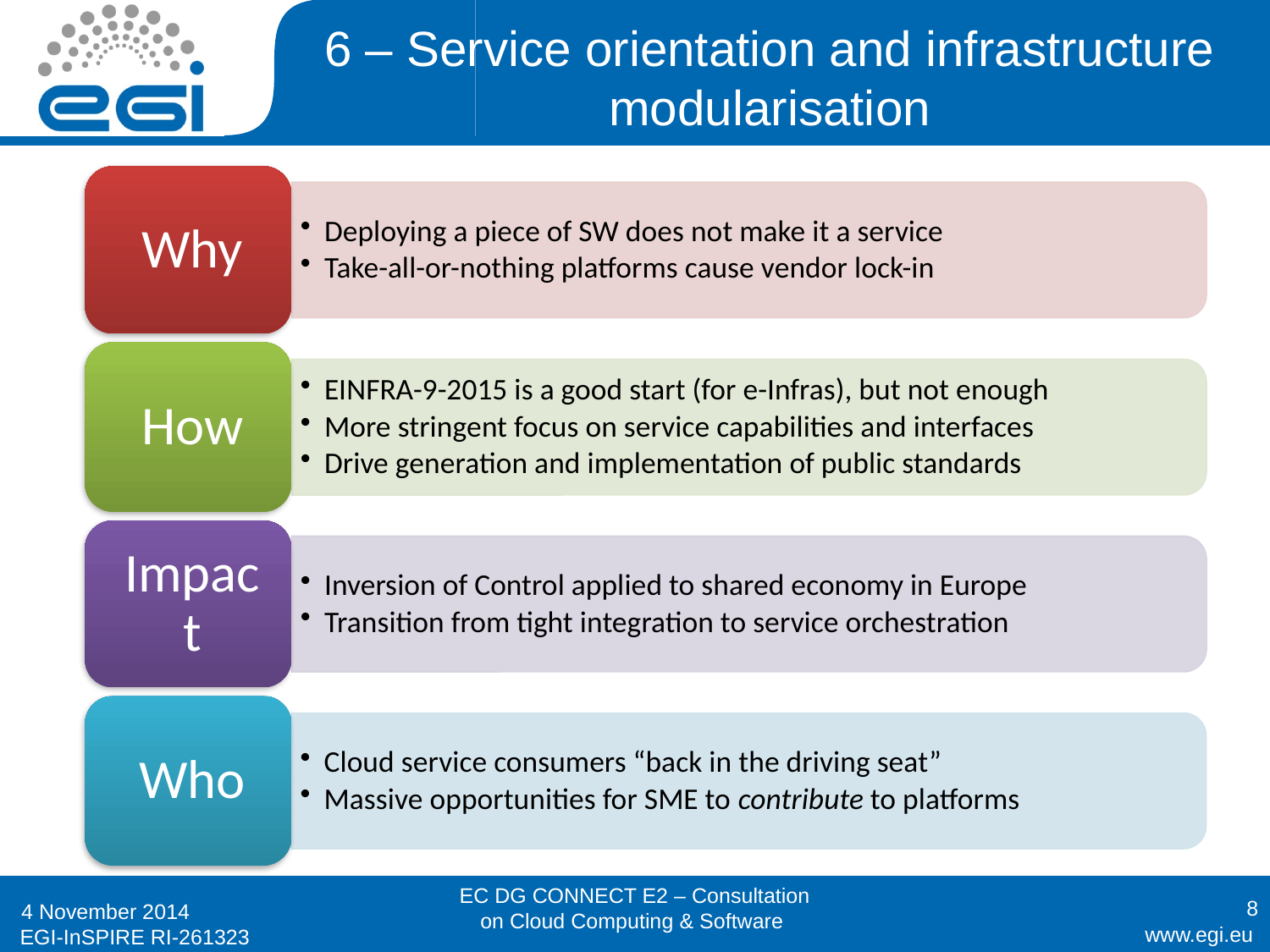

# 6 – Service orientation and infrastructure modularisation
Deploying a piece of SW does not make it a service
Take-all-or-nothing platforms cause vendor lock-in
Why
EINFRA-9-2015 is a good start (for e-Infras), but not enough
More stringent focus on service capabilities and interfaces
Drive generation and implementation of public standards
How
Inversion of Control applied to shared economy in Europe
Transition from tight integration to service orchestration
Impact
Cloud service consumers “back in the driving seat”
Massive opportunities for SME to contribute to platforms
Who
EC DG CONNECT E2 – Consultation on Cloud Computing & Software
8
4 November 2014